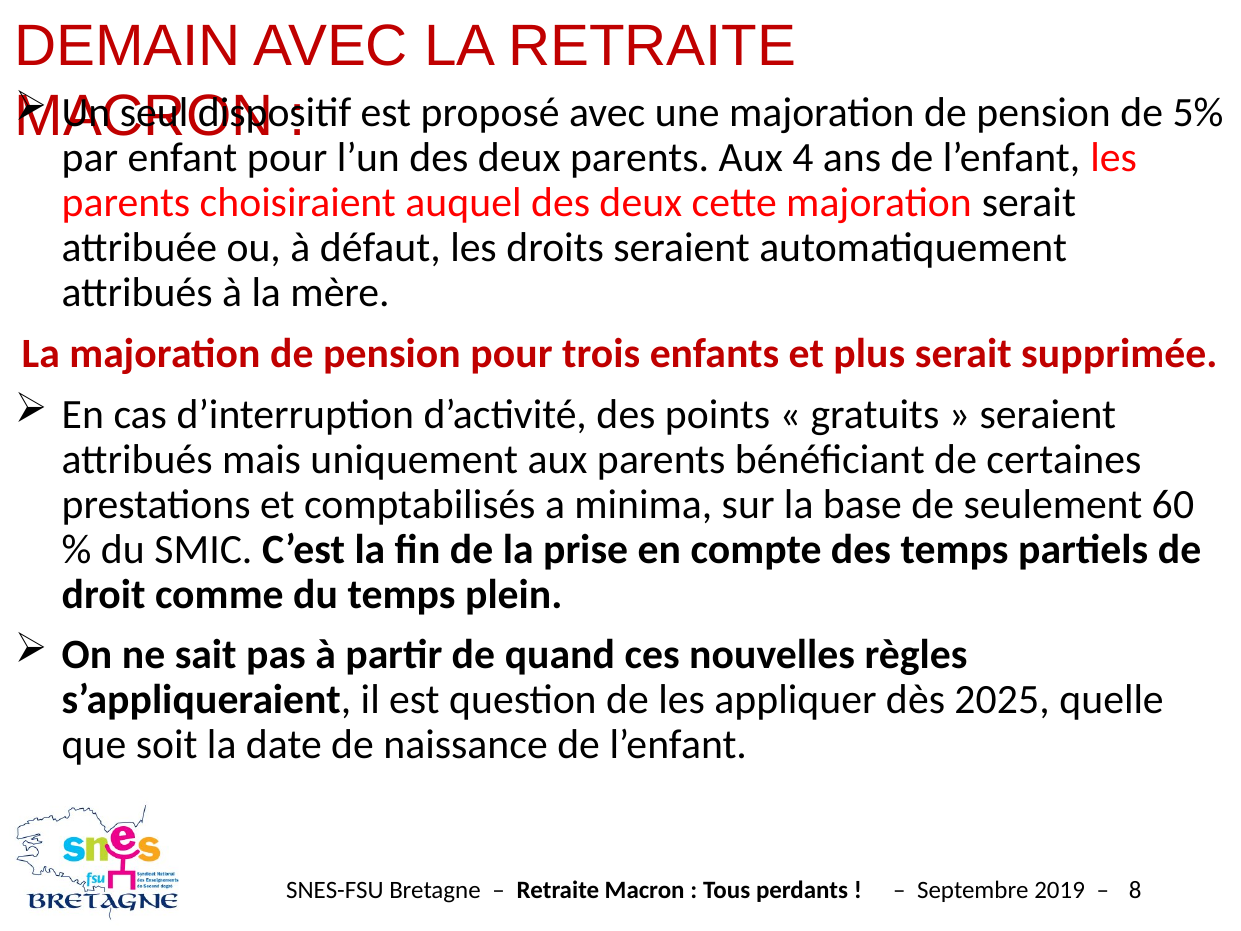

DEMAIN AVEC LA RETRAITE MACRON :
Un seul dispositif est proposé avec une majoration de pension de 5% par enfant pour l’un des deux parents. Aux 4 ans de l’enfant, les parents choisiraient auquel des deux cette majoration serait attribuée ou, à défaut, les droits seraient automatiquement attribués à la mère.
La majoration de pension pour trois enfants et plus serait supprimée.
En cas d’interruption d’activité, des points « gratuits » seraient attribués mais uniquement aux parents bénéficiant de certaines prestations et comptabilisés a minima, sur la base de seulement 60 % du SMIC. C’est la fin de la prise en compte des temps partiels de droit comme du temps plein.
On ne sait pas à partir de quand ces nouvelles règles s’appliqueraient, il est question de les appliquer dès 2025, quelle que soit la date de naissance de l’enfant.